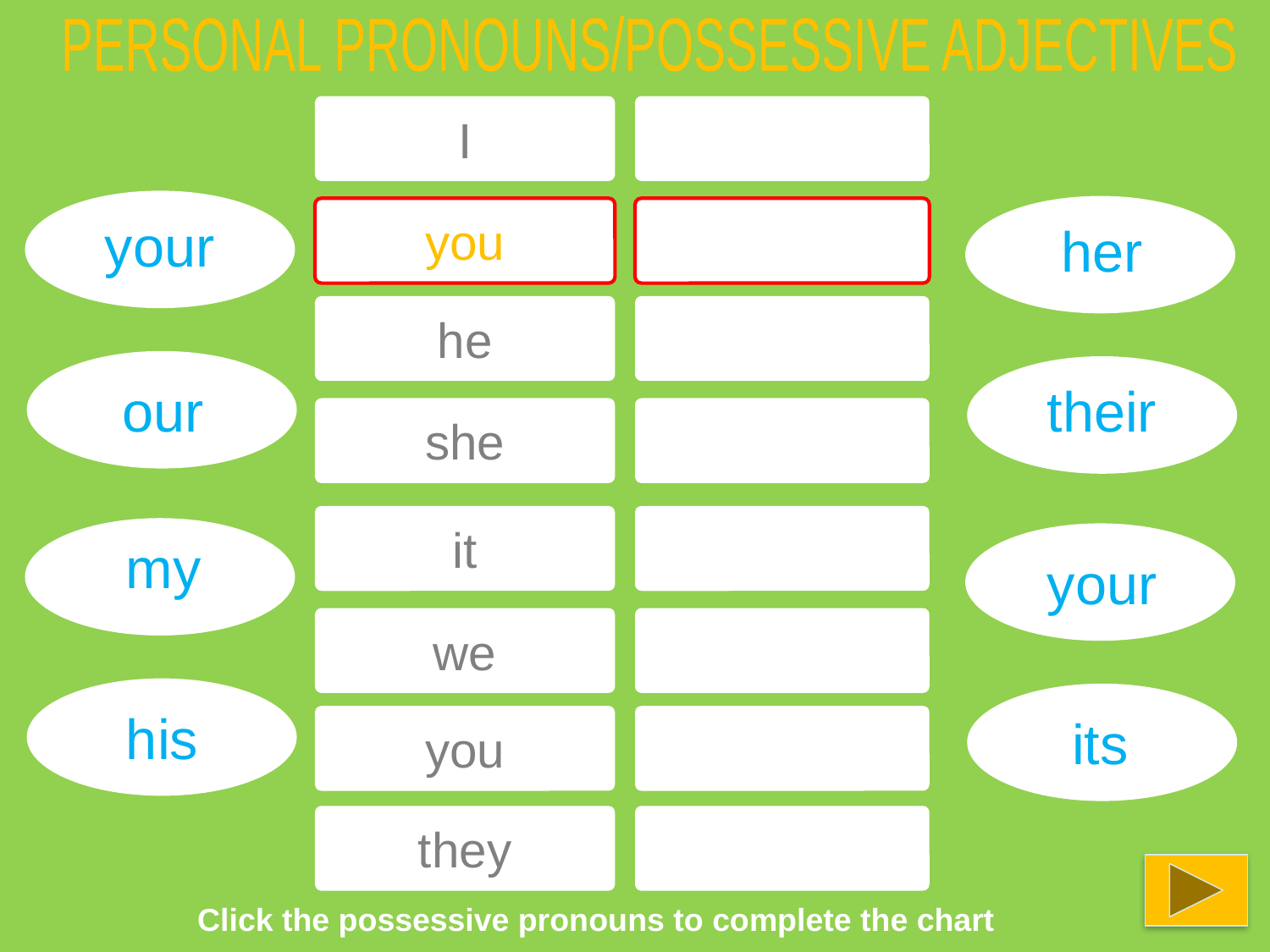

PERSONAL PRONOUNS/POSSESSIVE ADJECTIVES
I

you

your
her
he

our
their
she

it

my

your
we

his
its
you

they

Click the possessive pronouns to complete the chart